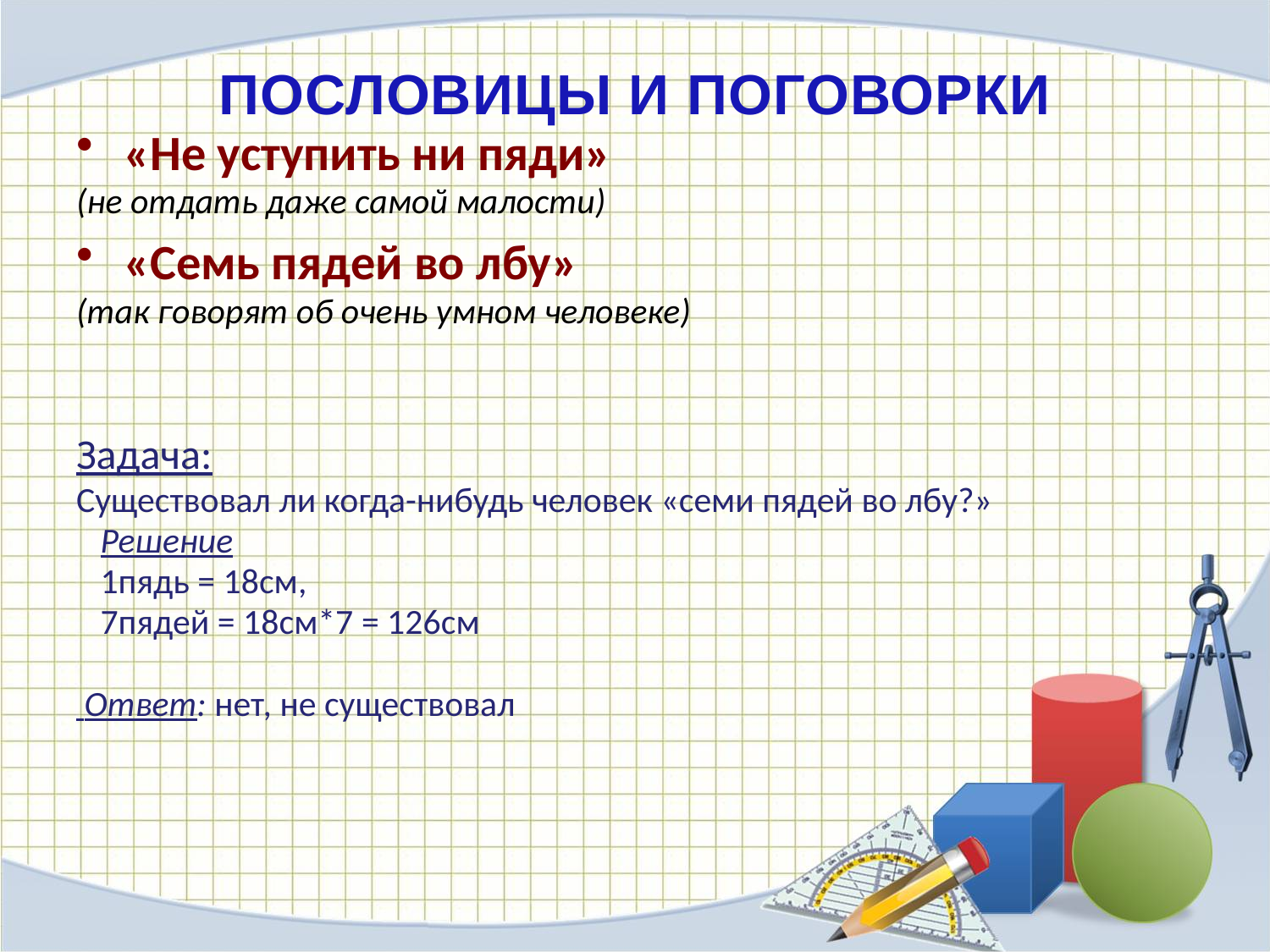

# ПОСЛОВИЦЫ И ПОГОВОРКИ
«Не уступить ни пяди»
(не отдать даже самой малости)
«Семь пядей во лбу»
(так говорят об очень умном человеке)

Задача:
Существовал ли когда-нибудь человек «семи пядей во лбу?»
   Решение
   1пядь = 18см,
   7пядей = 18см*7 = 126см

 Ответ: нет, не существовал